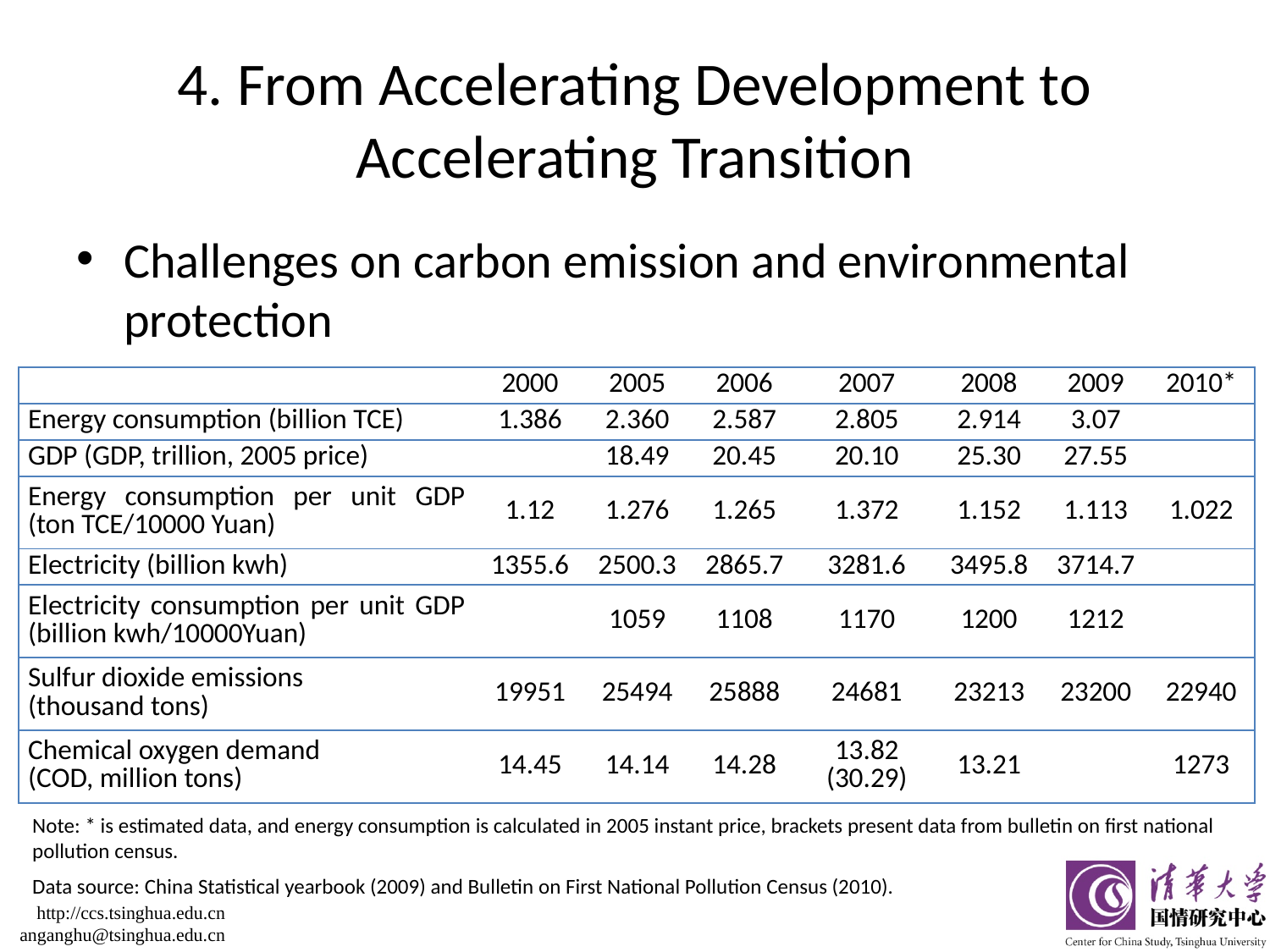

# 4. From Accelerating Development to Accelerating Transition
Challenges on carbon emission and environmental protection
|  | 2000 | 2005 | 2006 | 2007 | 2008 | 2009 | 2010\* |
| --- | --- | --- | --- | --- | --- | --- | --- |
| Energy consumption (billion TCE) | 1.386 | 2.360 | 2.587 | 2.805 | 2.914 | 3.07 |  |
| GDP (GDP, trillion, 2005 price) |  | 18.49 | 20.45 | 20.10 | 25.30 | 27.55 |  |
| Energy consumption per unit GDP (ton TCE/10000 Yuan) | 1.12 | 1.276 | 1.265 | 1.372 | 1.152 | 1.113 | 1.022 |
| Electricity (billion kwh) | 1355.6 | 2500.3 | 2865.7 | 3281.6 | 3495.8 | 3714.7 |  |
| Electricity consumption per unit GDP (billion kwh/10000Yuan) |  | 1059 | 1108 | 1170 | 1200 | 1212 |  |
| Sulfur dioxide emissions (thousand tons) | 19951 | 25494 | 25888 | 24681 | 23213 | 23200 | 22940 |
| Chemical oxygen demand (COD, million tons) | 14.45 | 14.14 | 14.28 | 13.82 (30.29) | 13.21 |  | 1273 |
Note: * is estimated data, and energy consumption is calculated in 2005 instant price, brackets present data from bulletin on first national pollution census.
Data source: China Statistical yearbook (2009) and Bulletin on First National Pollution Census (2010).